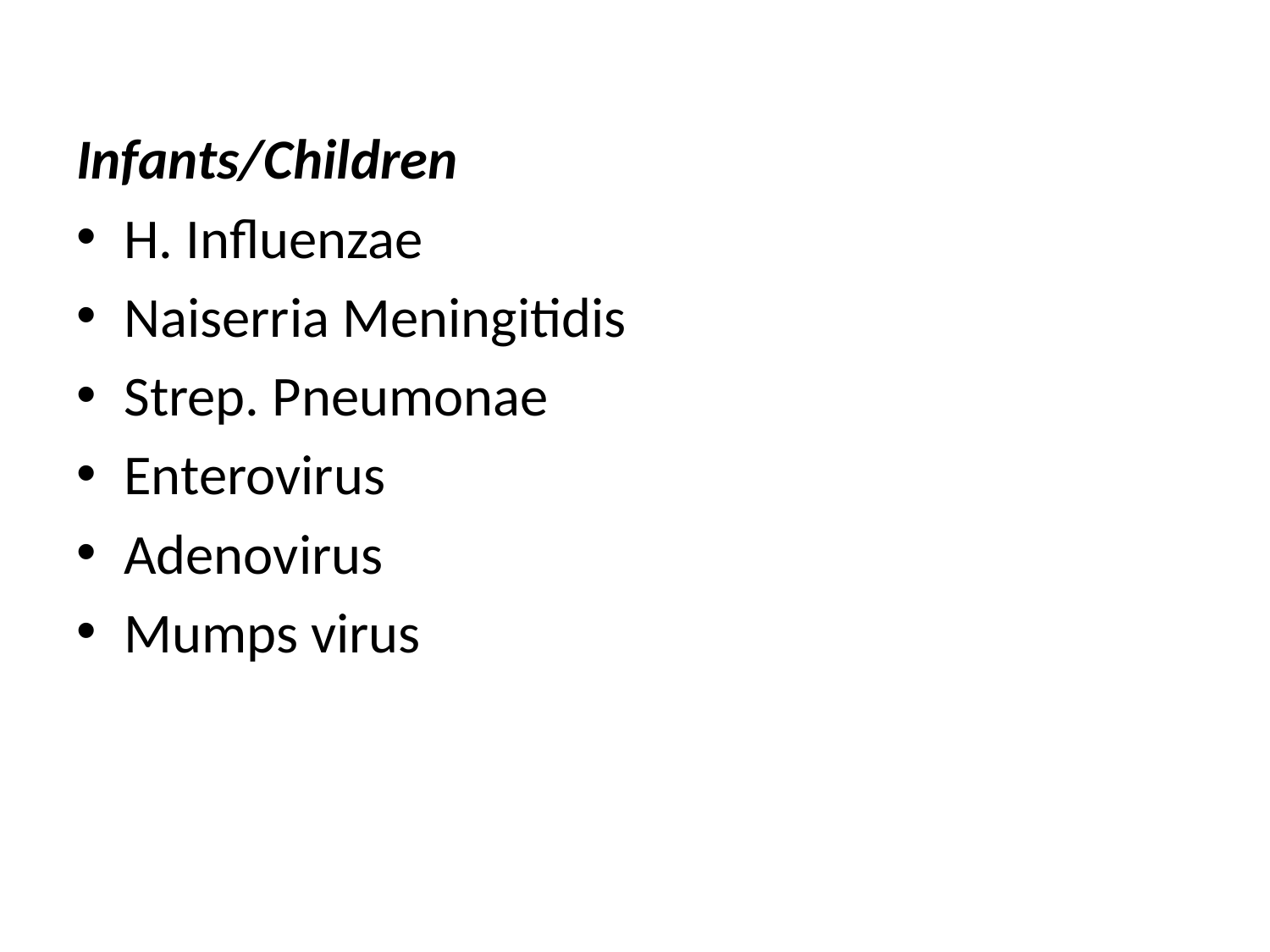

Infants/Children
H. Influenzae
Naiserria Meningitidis
Strep. Pneumonae
Enterovirus
Adenovirus
Mumps virus